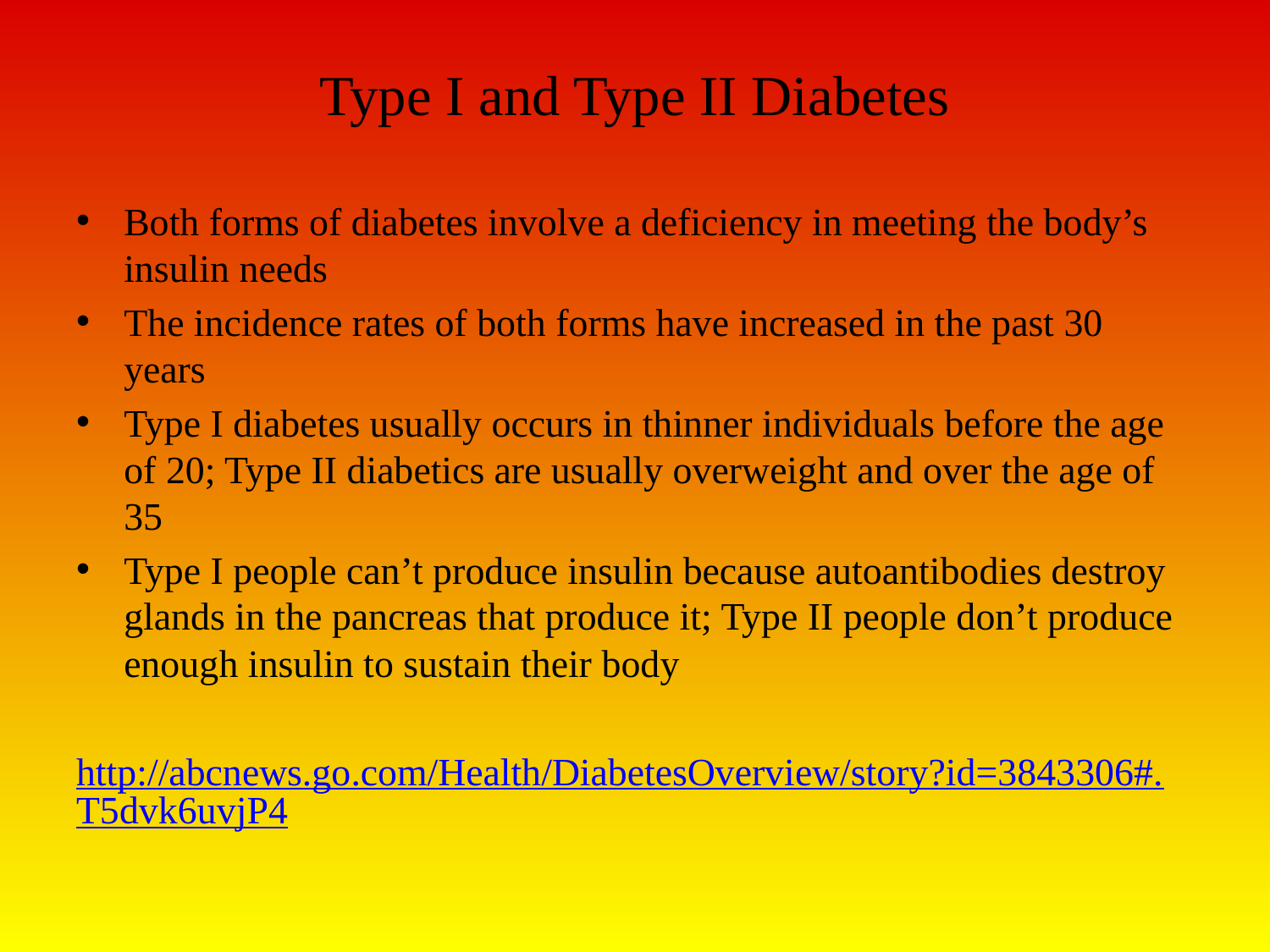

# Type I and Type II Diabetes
Both forms of diabetes involve a deficiency in meeting the body’s insulin needs
The incidence rates of both forms have increased in the past 30 years
Type I diabetes usually occurs in thinner individuals before the age of 20; Type II diabetics are usually overweight and over the age of 35
Type I people can’t produce insulin because autoantibodies destroy glands in the pancreas that produce it; Type II people don’t produce enough insulin to sustain their body

http://abcnews.go.com/Health/DiabetesOverview/story?id=3843306#.T5dvk6uvjP4